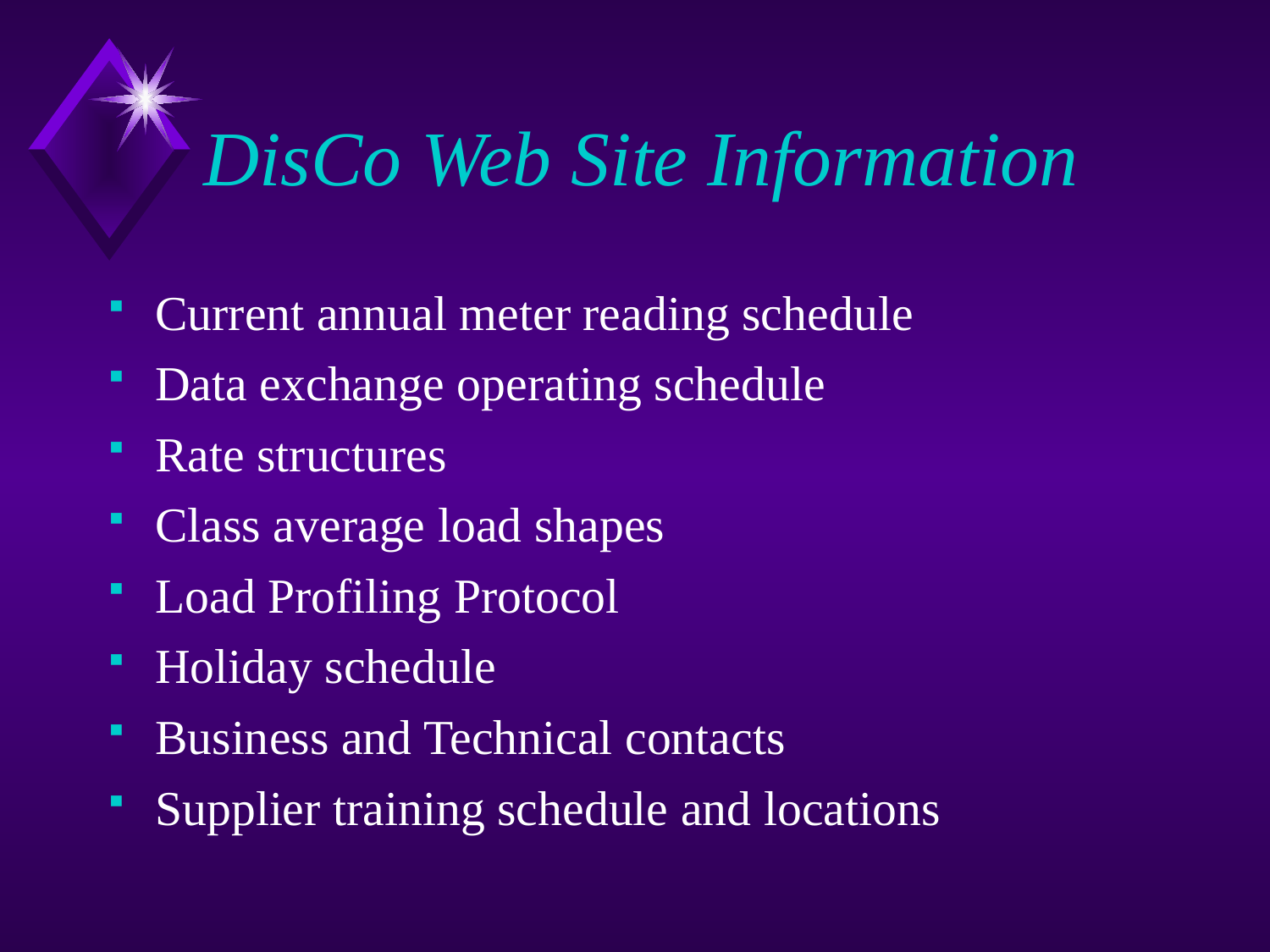

# DisCo Web Site Information
Current annual meter reading schedule
Data exchange operating schedule
Rate structures
Class average load shapes
Load Profiling Protocol
Holiday schedule
Business and Technical contacts
Supplier training schedule and locations